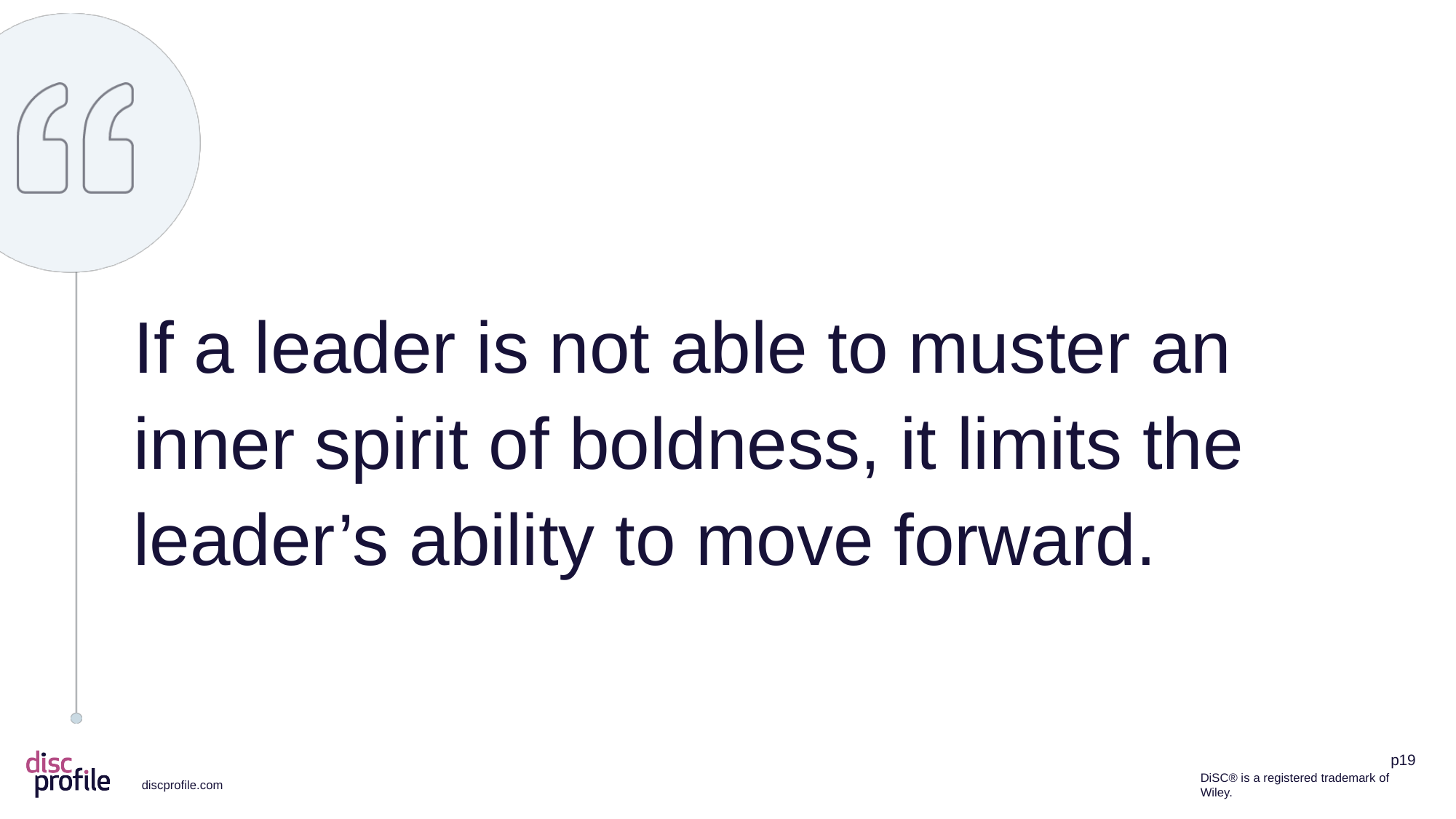

If a leader is not able to muster an inner spirit of boldness, it limits the leader’s ability to move forward.